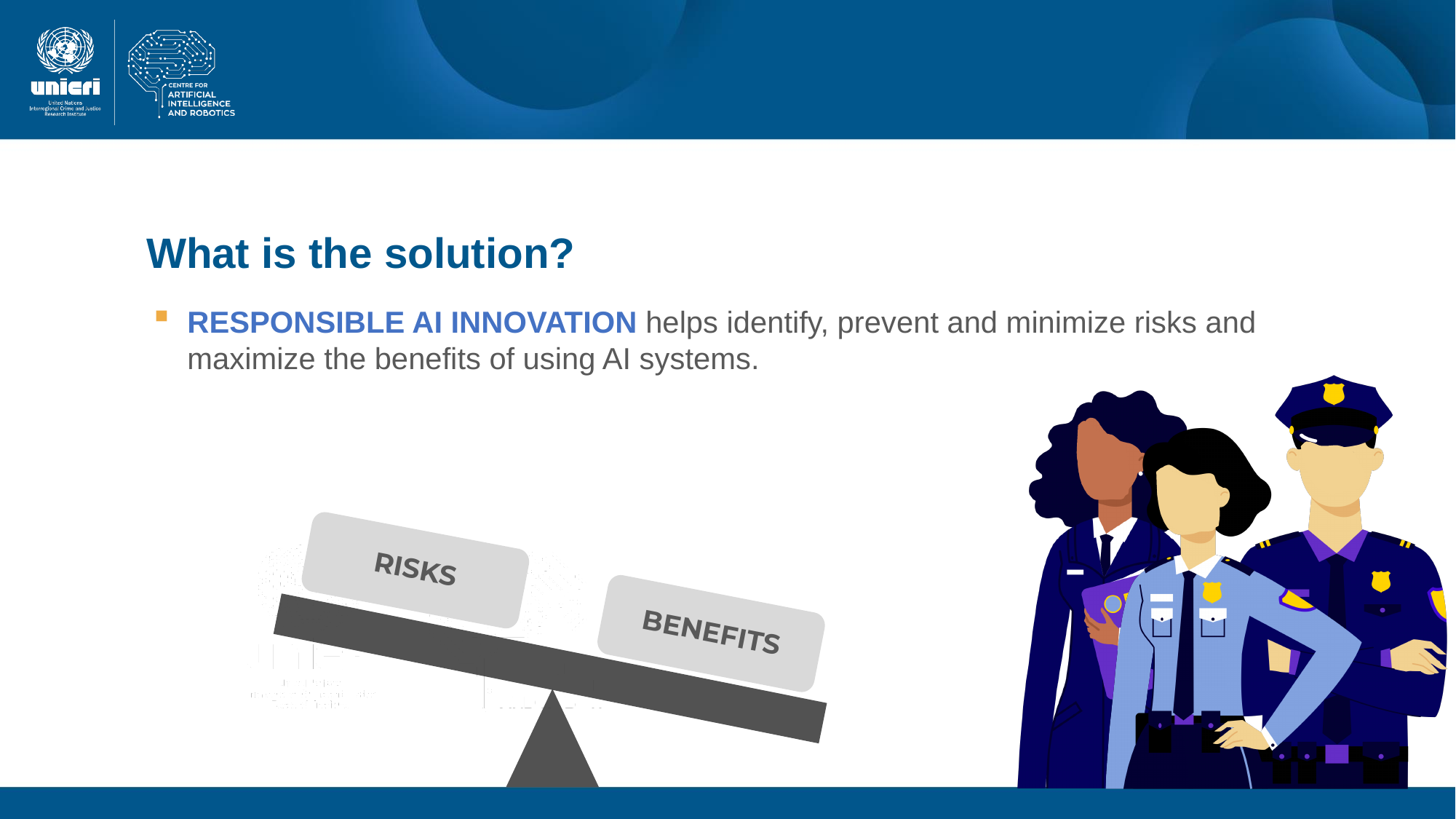

What is the solution?
RESPONSIBLE AI INNOVATION helps identify, prevent and minimize risks and maximize the benefits of using AI systems.

RISKS
BENEFITS